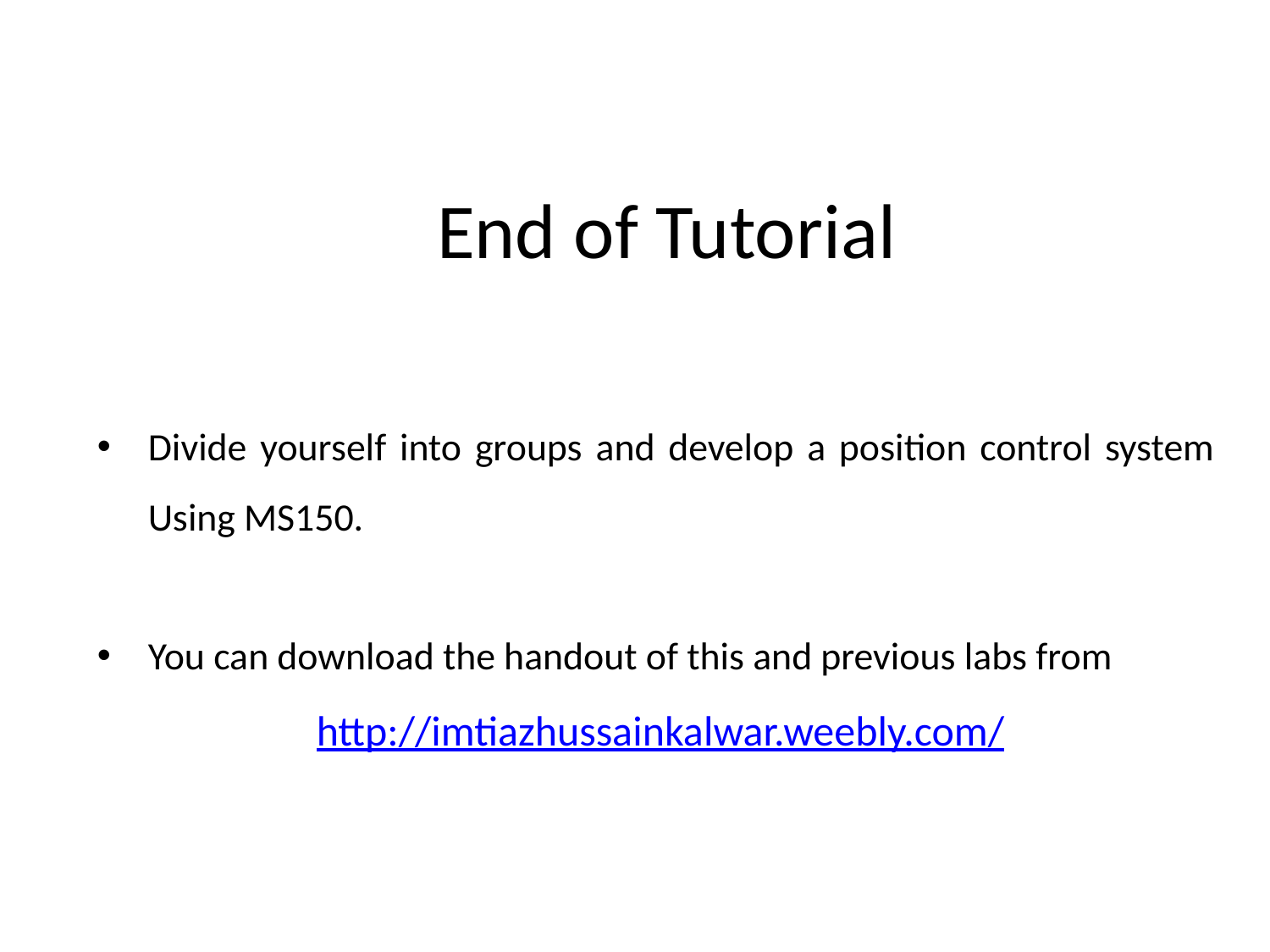

# End of Tutorial
Divide yourself into groups and develop a position control system Using MS150.

You can download the handout of this and previous labs from
 http://imtiazhussainkalwar.weebly.com/